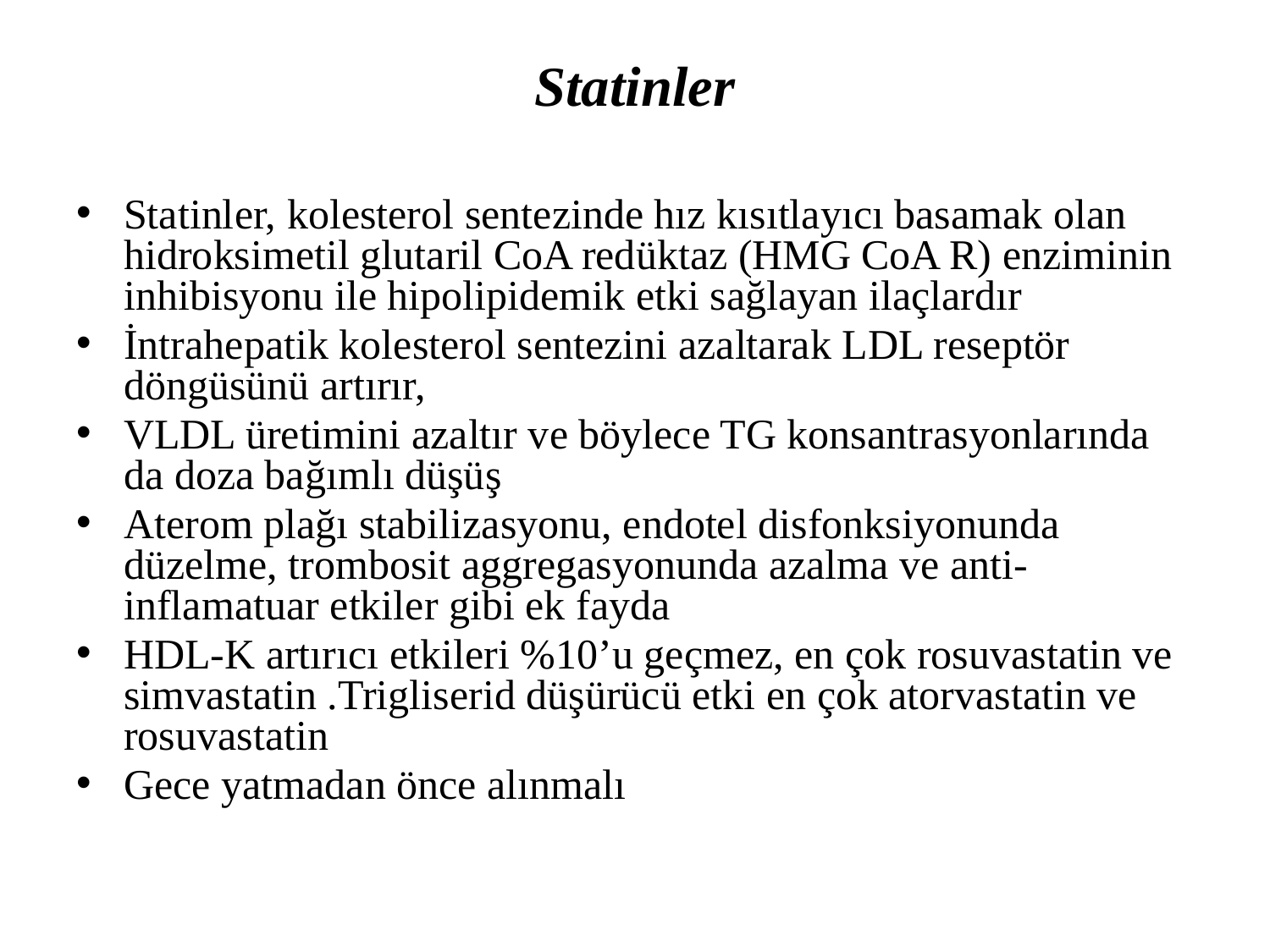

# Statinler
Statinler, kolesterol sentezinde hız kısıtlayıcı basamak olan hidroksimetil glutaril CoA redüktaz (HMG CoA R) enziminin inhibisyonu ile hipolipidemik etki sağlayan ilaçlardır
İntrahepatik kolesterol sentezini azaltarak LDL reseptör döngüsünü artırır,
VLDL üretimini azaltır ve böylece TG konsantrasyonlarında da doza bağımlı düşüş
Aterom plağı stabilizasyonu, endotel disfonksiyonunda düzelme, trombosit aggregasyonunda azalma ve anti-inflamatuar etkiler gibi ek fayda
HDL-K artırıcı etkileri %10’u geçmez, en çok rosuvastatin ve simvastatin .Trigliserid düşürücü etki en çok atorvastatin ve rosuvastatin
Gece yatmadan önce alınmalı